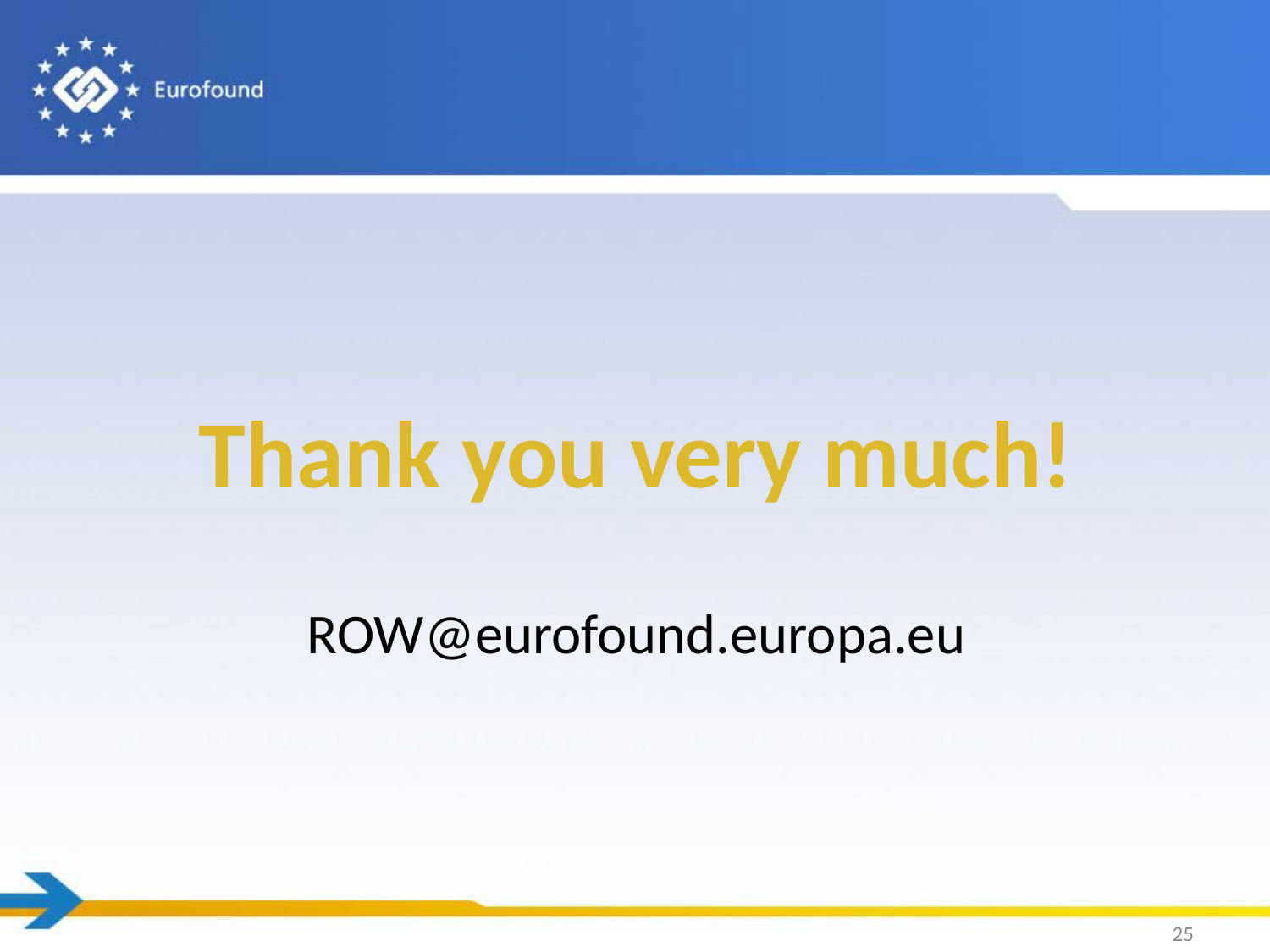

#
Thank you very much!

ROW@eurofound.europa.eu

25